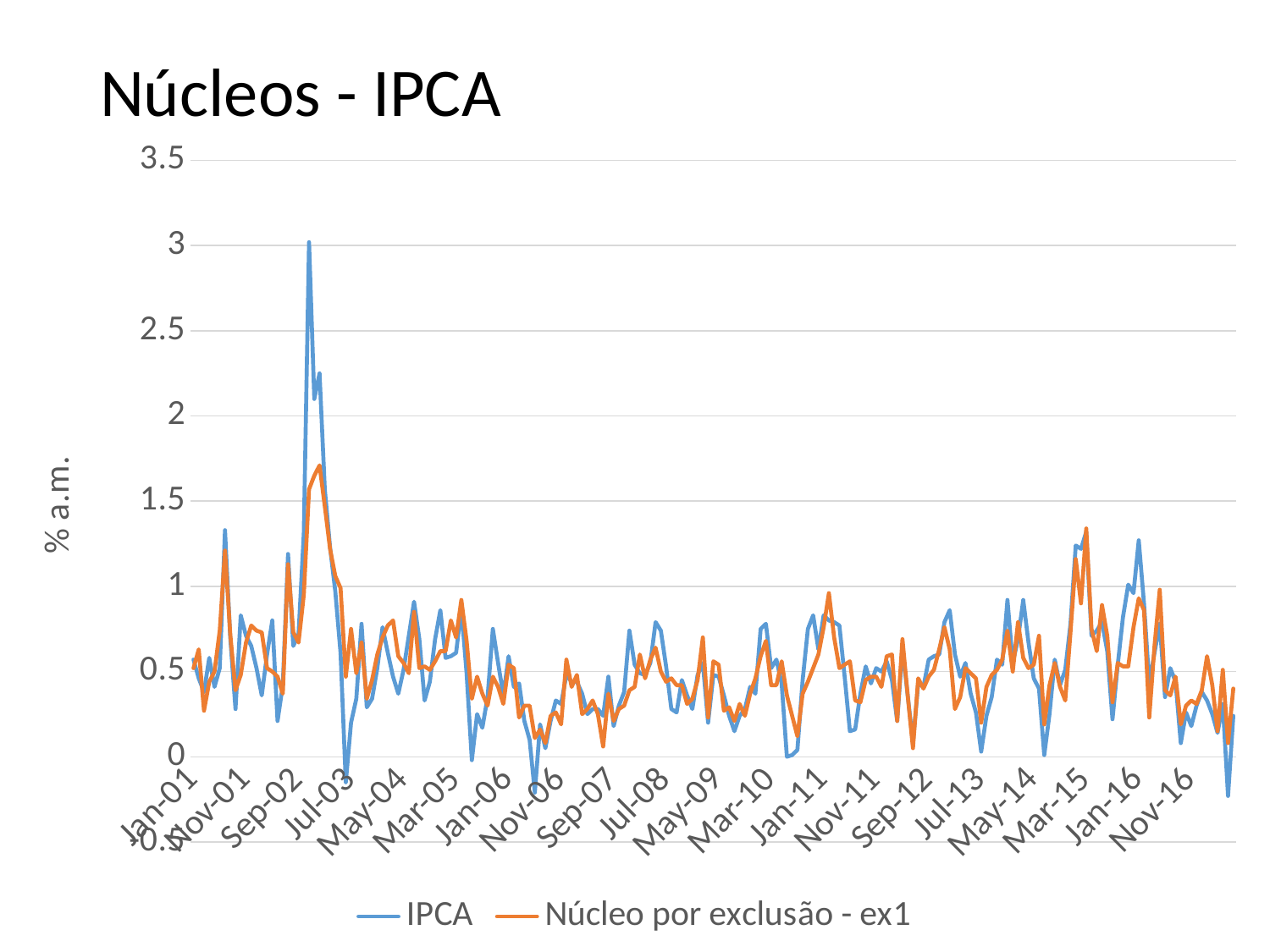

# Núcleos - IPCA

### Chart

| Category | IPCA | Núcleo por exclusão - ex1 |
|---|---|---|
| 36892 | 0.57 | 0.52 |
| 36923 | 0.46 | 0.63 |
| 36951 | 0.38 | 0.27 |
| 36982 | 0.58 | 0.44 |
| 37012 | 0.41 | 0.5 |
| 37043 | 0.52 | 0.74 |
| 37073 | 1.33 | 1.21 |
| 37104 | 0.7 | 0.72 |
| 37135 | 0.28 | 0.39 |
| 37165 | 0.83 | 0.48 |
| 37196 | 0.71 | 0.67 |
| 37226 | 0.65 | 0.77 |
| 37257 | 0.52 | 0.74 |
| 37288 | 0.36 | 0.73 |
| 37316 | 0.6 | 0.52 |
| 37347 | 0.8 | 0.5 |
| 37377 | 0.21 | 0.47 |
| 37408 | 0.42 | 0.37 |
| 37438 | 1.19 | 1.13 |
| 37469 | 0.65 | 0.73 |
| 37500 | 0.72 | 0.67 |
| 37530 | 1.31 | 0.95 |
| 37561 | 3.02 | 1.57 |
| 37591 | 2.1 | 1.65 |
| 37622 | 2.25 | 1.71 |
| 37653 | 1.57 | 1.47 |
| 37681 | 1.23 | 1.22 |
| 37712 | 0.97 | 1.06 |
| 37742 | 0.61 | 0.99 |
| 37773 | -0.15 | 0.47 |
| 37803 | 0.2 | 0.75 |
| 37834 | 0.34 | 0.49 |
| 37865 | 0.78 | 0.67 |
| 37895 | 0.29 | 0.34 |
| 37926 | 0.34 | 0.45 |
| 37956 | 0.52 | 0.6 |
| 37987 | 0.76 | 0.7 |
| 38018 | 0.61 | 0.77 |
| 38047 | 0.47 | 0.8 |
| 38078 | 0.37 | 0.59 |
| 38108 | 0.51 | 0.55 |
| 38139 | 0.71 | 0.49 |
| 38169 | 0.91 | 0.85 |
| 38200 | 0.69 | 0.52 |
| 38231 | 0.33 | 0.53 |
| 38261 | 0.44 | 0.51 |
| 38292 | 0.69 | 0.56 |
| 38322 | 0.86 | 0.62 |
| 38353 | 0.58 | 0.62 |
| 38384 | 0.59 | 0.8 |
| 38412 | 0.61 | 0.7 |
| 38443 | 0.87 | 0.92 |
| 38473 | 0.49 | 0.68 |
| 38504 | -0.02 | 0.34 |
| 38534 | 0.25 | 0.47 |
| 38565 | 0.17 | 0.37 |
| 38596 | 0.35 | 0.3 |
| 38626 | 0.75 | 0.47 |
| 38657 | 0.55 | 0.41 |
| 38687 | 0.36 | 0.31 |
| 38718 | 0.59 | 0.54 |
| 38749 | 0.41 | 0.52 |
| 38777 | 0.43 | 0.23 |
| 38808 | 0.21 | 0.3 |
| 38838 | 0.1 | 0.3 |
| 38869 | -0.21 | 0.11 |
| 38899 | 0.19 | 0.16 |
| 38930 | 0.05 | 0.08 |
| 38961 | 0.21 | 0.24 |
| 38991 | 0.33 | 0.26 |
| 39022 | 0.31 | 0.19 |
| 39052 | 0.48 | 0.57 |
| 39083 | 0.44 | 0.41 |
| 39114 | 0.44 | 0.48 |
| 39142 | 0.37 | 0.25 |
| 39173 | 0.25 | 0.28 |
| 39203 | 0.28 | 0.33 |
| 39234 | 0.28 | 0.25 |
| 39264 | 0.24 | 0.06 |
| 39295 | 0.47 | 0.37 |
| 39326 | 0.18 | 0.21 |
| 39356 | 0.3 | 0.28 |
| 39387 | 0.38 | 0.3 |
| 39417 | 0.74 | 0.39 |
| 39448 | 0.54 | 0.41 |
| 39479 | 0.49 | 0.6 |
| 39508 | 0.48 | 0.46 |
| 39539 | 0.55 | 0.57 |
| 39569 | 0.79 | 0.64 |
| 39600 | 0.74 | 0.5 |
| 39630 | 0.53 | 0.44 |
| 39661 | 0.28 | 0.46 |
| 39692 | 0.26 | 0.42 |
| 39722 | 0.45 | 0.42 |
| 39753 | 0.36 | 0.31 |
| 39783 | 0.28 | 0.34 |
| 39814 | 0.48 | 0.45 |
| 39845 | 0.55 | 0.7 |
| 39873 | 0.2 | 0.23 |
| 39904 | 0.48 | 0.56 |
| 39934 | 0.47 | 0.54 |
| 39965 | 0.36 | 0.27 |
| 39995 | 0.24 | 0.29 |
| 40026 | 0.15 | 0.21 |
| 40057 | 0.24 | 0.31 |
| 40087 | 0.28 | 0.24 |
| 40118 | 0.41 | 0.37 |
| 40148 | 0.37 | 0.46 |
| 40179 | 0.75 | 0.59 |
| 40210 | 0.78 | 0.68 |
| 40238 | 0.52 | 0.42 |
| 40269 | 0.57 | 0.42 |
| 40299 | 0.43 | 0.56 |
| 40330 | 0.0 | 0.36 |
| 40360 | 0.01 | 0.24 |
| 40391 | 0.04 | 0.12 |
| 40422 | 0.45 | 0.37 |
| 40452 | 0.75 | 0.44 |
| 40483 | 0.83 | 0.52 |
| 40513 | 0.63 | 0.6 |
| 40544 | 0.83 | 0.76 |
| 40575 | 0.8 | 0.96 |
| 40603 | 0.79 | 0.7 |
| 40634 | 0.77 | 0.52 |
| 40664 | 0.47 | 0.54 |
| 40695 | 0.15 | 0.56 |
| 40725 | 0.16 | 0.33 |
| 40756 | 0.37 | 0.32 |
| 40787 | 0.53 | 0.45 |
| 40817 | 0.43 | 0.47 |
| 40848 | 0.52 | 0.47 |
| 40878 | 0.5 | 0.41 |
| 40909 | 0.56 | 0.59 |
| 40940 | 0.45 | 0.6 |
| 40969 | 0.21 | 0.21 |
| 41000 | 0.64 | 0.69 |
| 41030 | 0.36 | 0.36 |
| 41061 | 0.08 | 0.05 |
| 41091 | 0.43 | 0.46 |
| 41122 | 0.41 | 0.4 |
| 41153 | 0.57 | 0.47 |
| 41183 | 0.59 | 0.51 |
| 41214 | 0.6 | 0.63 |
| 41244 | 0.79 | 0.76 |
| 41275 | 0.86 | 0.63 |
| 41306 | 0.6 | 0.28 |
| 41334 | 0.47 | 0.35 |
| 41365 | 0.55 | 0.52 |
| 41395 | 0.37 | 0.49 |
| 41426 | 0.26 | 0.46 |
| 41456 | 0.03 | 0.2 |
| 41487 | 0.24 | 0.41 |
| 41518 | 0.35 | 0.48 |
| 41548 | 0.57 | 0.51 |
| 41579 | 0.54 | 0.57 |
| 41609 | 0.92 | 0.74 |
| 41640 | 0.55 | 0.5 |
| 41671 | 0.69 | 0.79 |
| 41699 | 0.92 | 0.58 |
| 41730 | 0.67 | 0.52 |
| 41760 | 0.46 | 0.54 |
| 41791 | 0.4 | 0.71 |
| 41821 | 0.01 | 0.19 |
| 41852 | 0.25 | 0.42 |
| 41883 | 0.57 | 0.55 |
| 41913 | 0.42 | 0.41 |
| 41944 | 0.51 | 0.33 |
| 41974 | 0.78 | 0.73 |
| 42005 | 1.24 | 1.16 |
| 42036 | 1.22 | 0.9 |
| 42064 | 1.32 | 1.34 |
| 42095 | 0.71 | 0.75 |
| 42125 | 0.74 | 0.62 |
| 42156 | 0.79 | 0.89 |
| 42186 | 0.62 | 0.71 |
| 42217 | 0.22 | 0.32 |
| 42248 | 0.54 | 0.55 |
| 42278 | 0.82 | 0.53 |
| 42309 | 1.01 | 0.53 |
| 42339 | 0.96 | 0.76 |
| 42370 | 1.27 | 0.93 |
| 42401 | 0.9 | 0.86 |
| 42430 | 0.43 | 0.23 |
| 42461 | 0.61 | 0.65 |
| 42491 | 0.78 | 0.98 |
| 42522 | 0.35 | 0.39 |
| 42552 | 0.52 | 0.36 |
| 42583 | 0.44 | 0.47 |
| 42614 | 0.08 | 0.19 |
| 42644 | 0.26 | 0.3 |
| 42675 | 0.18 | 0.33 |
| 42705 | 0.3 | 0.31 |
| 42736 | 0.38 | 0.39 |
| 42767 | 0.33 | 0.59 |
| 42795 | 0.25 | 0.42 |
| 42826 | 0.14 | 0.15 |
| 42856 | 0.31 | 0.51 |
| 42887 | -0.23 | 0.08 |
| 42917 | 0.24 | 0.4 |